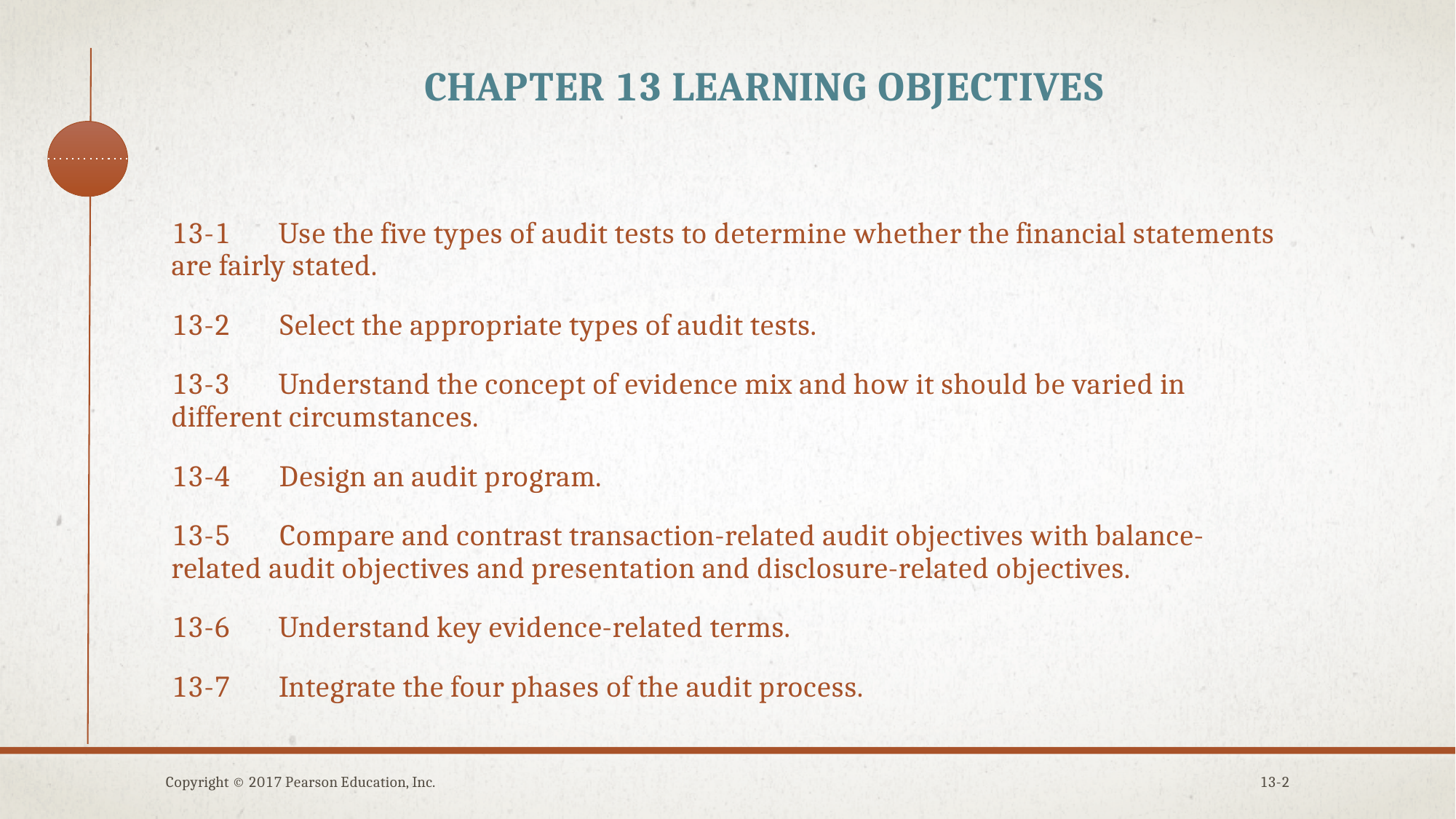

# Chapter 13 Learning Objectives

13-1	Use the five types of audit tests to determine whether the financial statements 	are fairly stated.
13-2	Select the appropriate types of audit tests.
13-3	Understand the concept of evidence mix and how it should be varied in 	different circumstances.
13-4	Design an audit program.
13-5	Compare and contrast transaction-related audit objectives with balance-	related audit objectives and presentation and disclosure-related objectives.
13-6	Understand key evidence-related terms.
13-7	Integrate the four phases of the audit process.
Copyright © 2017 Pearson Education, Inc.
13-2